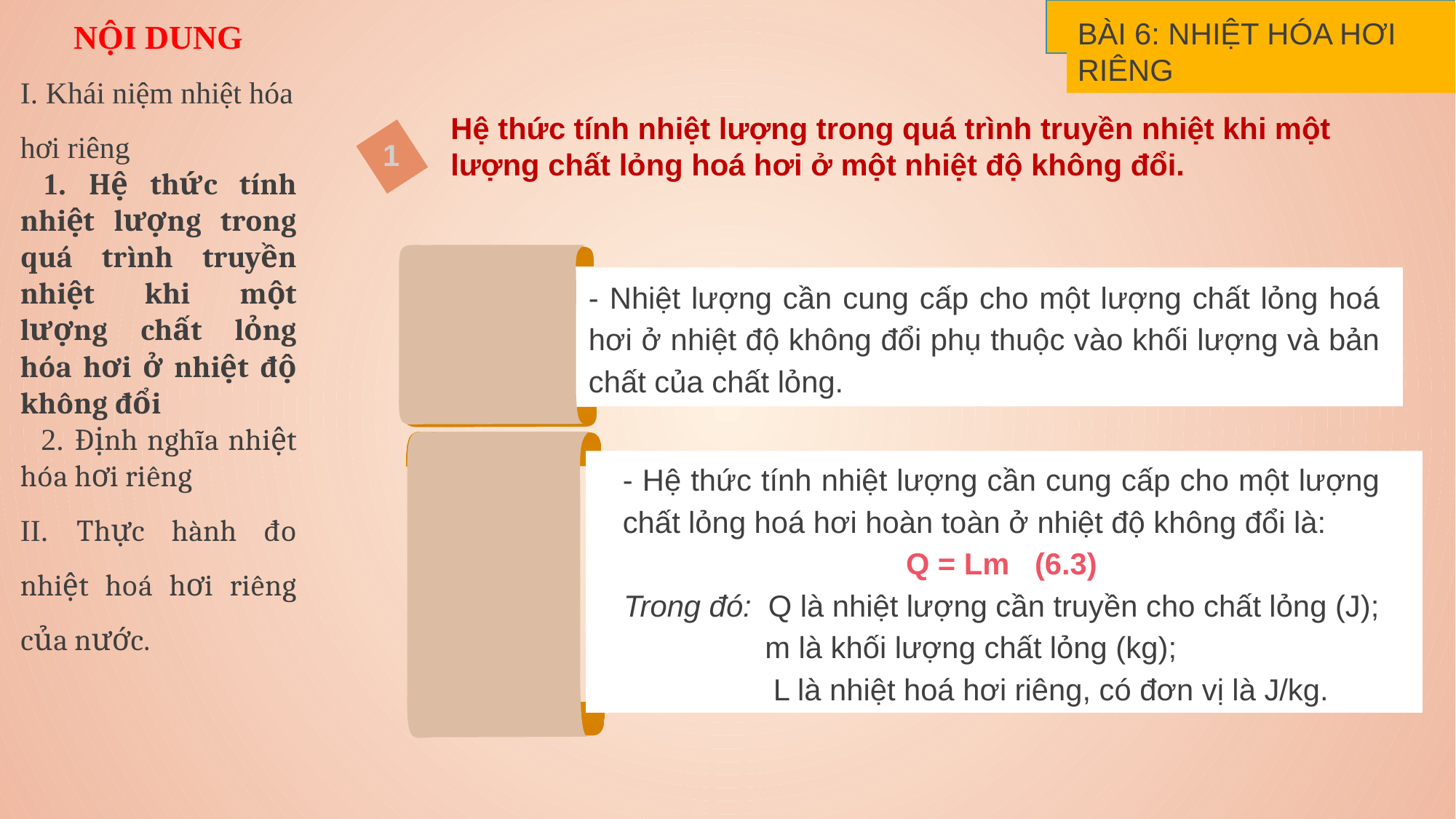

BÀI 6: NHIỆT HÓA HƠI RIÊNG
NỘI DUNG
I. Khái niệm nhiệt hóa hơi riêng
 1. Hệ thức tính nhiệt lượng trong quá trình truyền nhiệt khi một lượng chất lỏng hóa hơi ở nhiệt độ không đổi
  2. Định nghĩa nhiệt hóa hơi riêng
II. Thực hành đo nhiệt hoá hơi riêng của nước.

Hệ thức tính nhiệt lượng trong quá trình truyền nhiệt khi một lượng chất lỏng hoá hơi ở một nhiệt độ không đổi.

1

- Nhiệt lượng cần cung cấp cho một lượng chất lỏng hoá hơi ở nhiệt độ không đổi phụ thuộc vào khối lượng và bản chất của chất lỏng.

- Hệ thức tính nhiệt lượng cần cung cấp cho một lượng chất lỏng hoá hơi hoàn toàn ở nhiệt độ không đổi là:
Q = Lm   (6.3)
Trong đó:  Q là nhiệt lượng cần truyền cho chất lỏng (J);
                 m là khối lượng chất lỏng (kg);
                  L là nhiệt hoá hơi riêng, có đơn vị là J/kg.